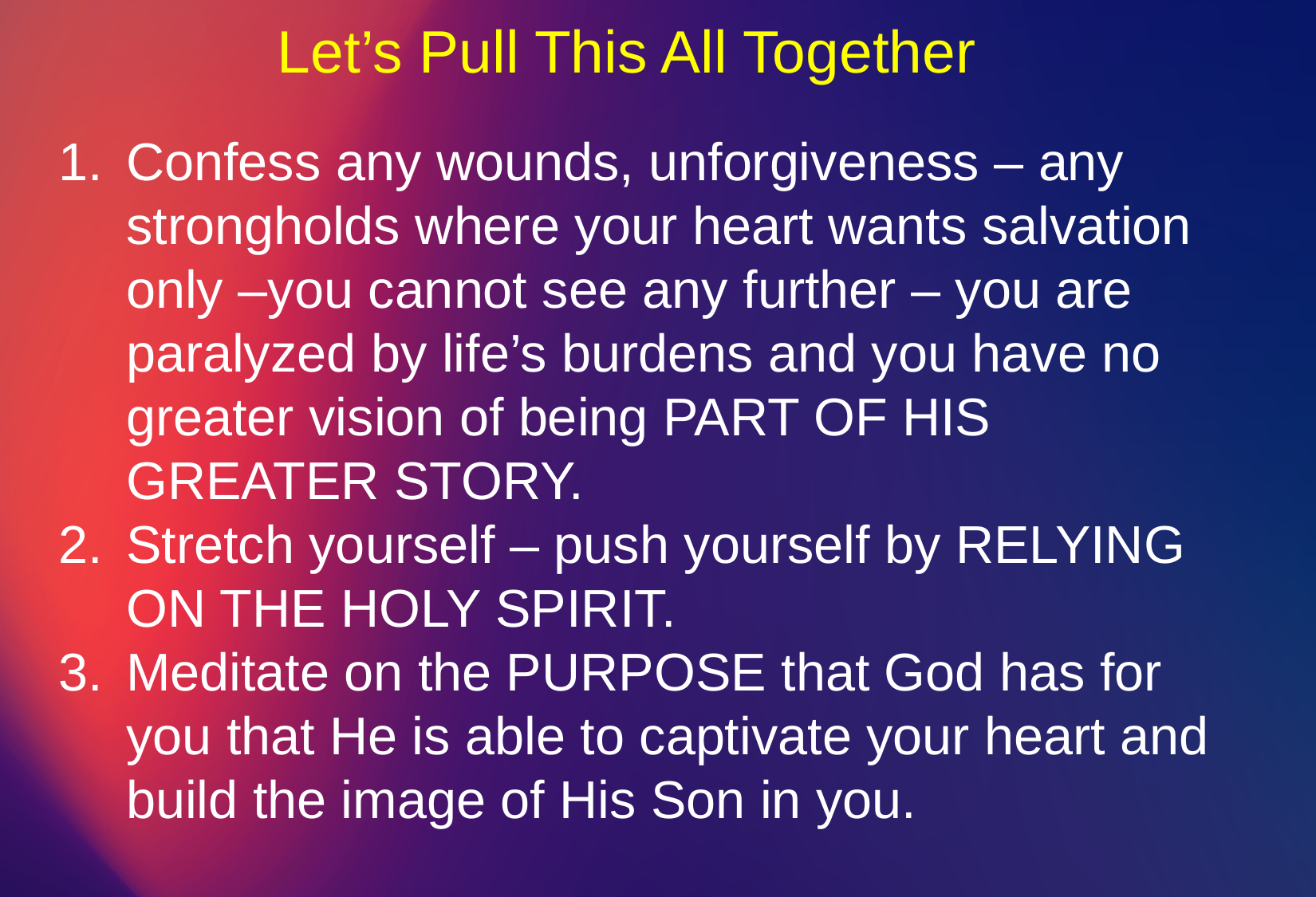

Let’s Pull This All Together
Confess any wounds, unforgiveness – any strongholds where your heart wants salvation only –you cannot see any further – you are paralyzed by life’s burdens and you have no greater vision of being PART OF HIS GREATER STORY.
Stretch yourself – push yourself by RELYING ON THE HOLY SPIRIT.
Meditate on the PURPOSE that God has for you that He is able to captivate your heart and build the image of His Son in you.